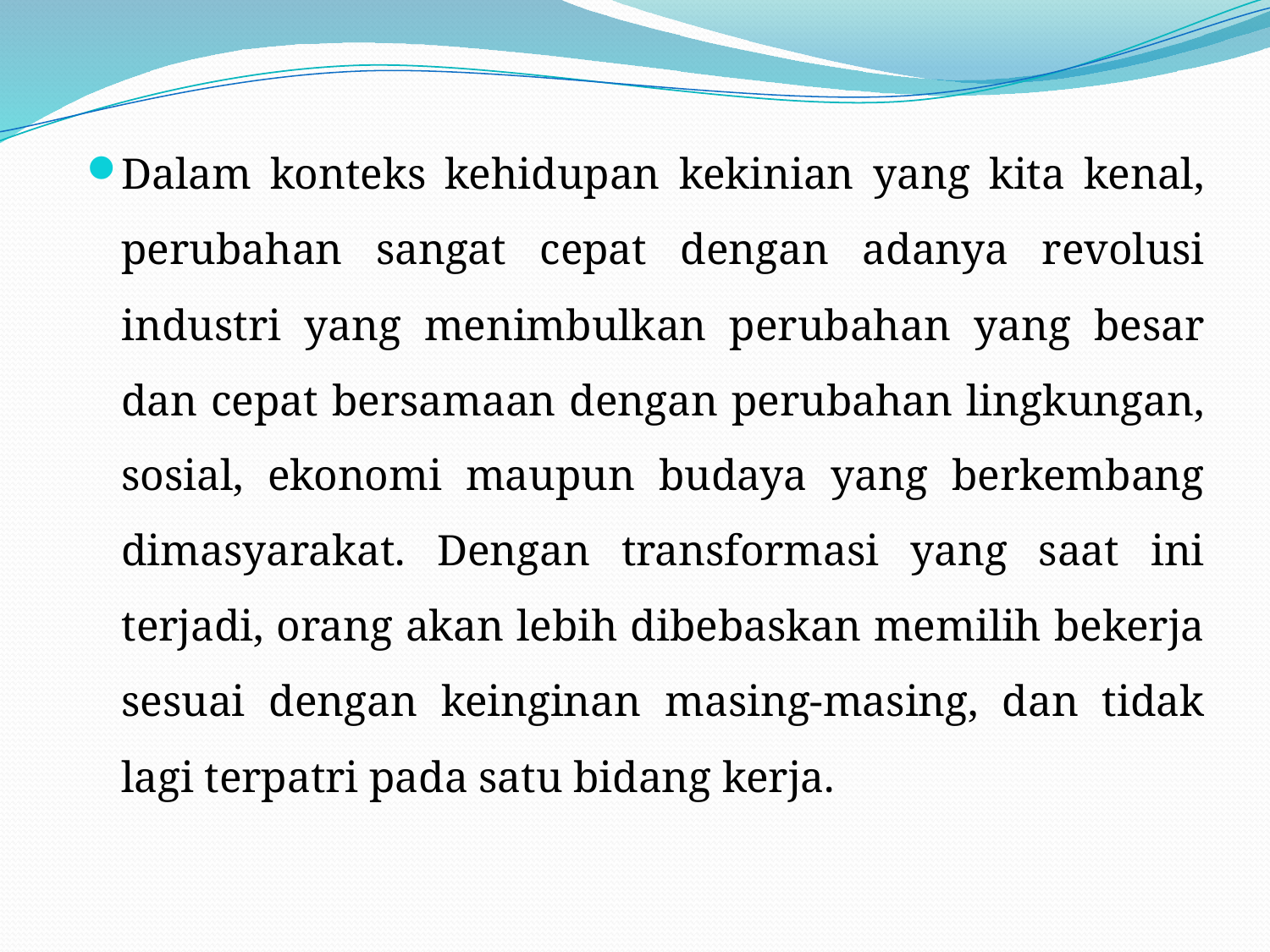

Dalam konteks kehidupan kekinian yang kita kenal, perubahan sangat cepat dengan adanya revolusi industri yang menimbulkan perubahan yang besar dan cepat bersamaan dengan perubahan lingkungan, sosial, ekonomi maupun budaya yang berkembang dimasyarakat. Dengan transformasi yang saat ini terjadi, orang akan lebih dibebaskan memilih bekerja sesuai dengan keinginan masing-masing, dan tidak lagi terpatri pada satu bidang kerja.